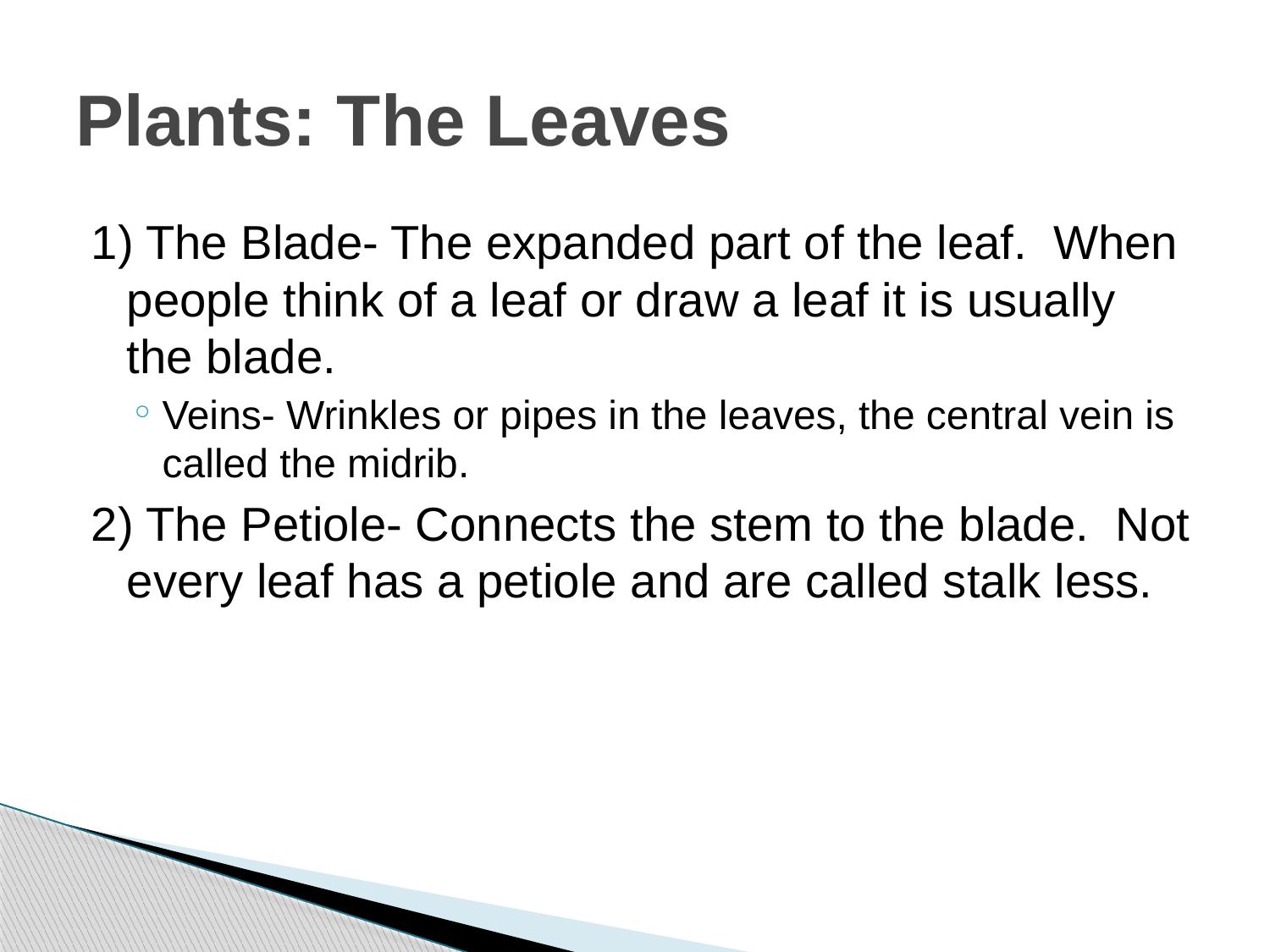

# Plants: The Leaves
1) The Blade- The expanded part of the leaf.  When people think of a leaf or draw a leaf it is usually the blade.
Veins- Wrinkles or pipes in the leaves, the central vein is called the midrib.
2) The Petiole- Connects the stem to the blade.  Not every leaf has a petiole and are called stalk less.